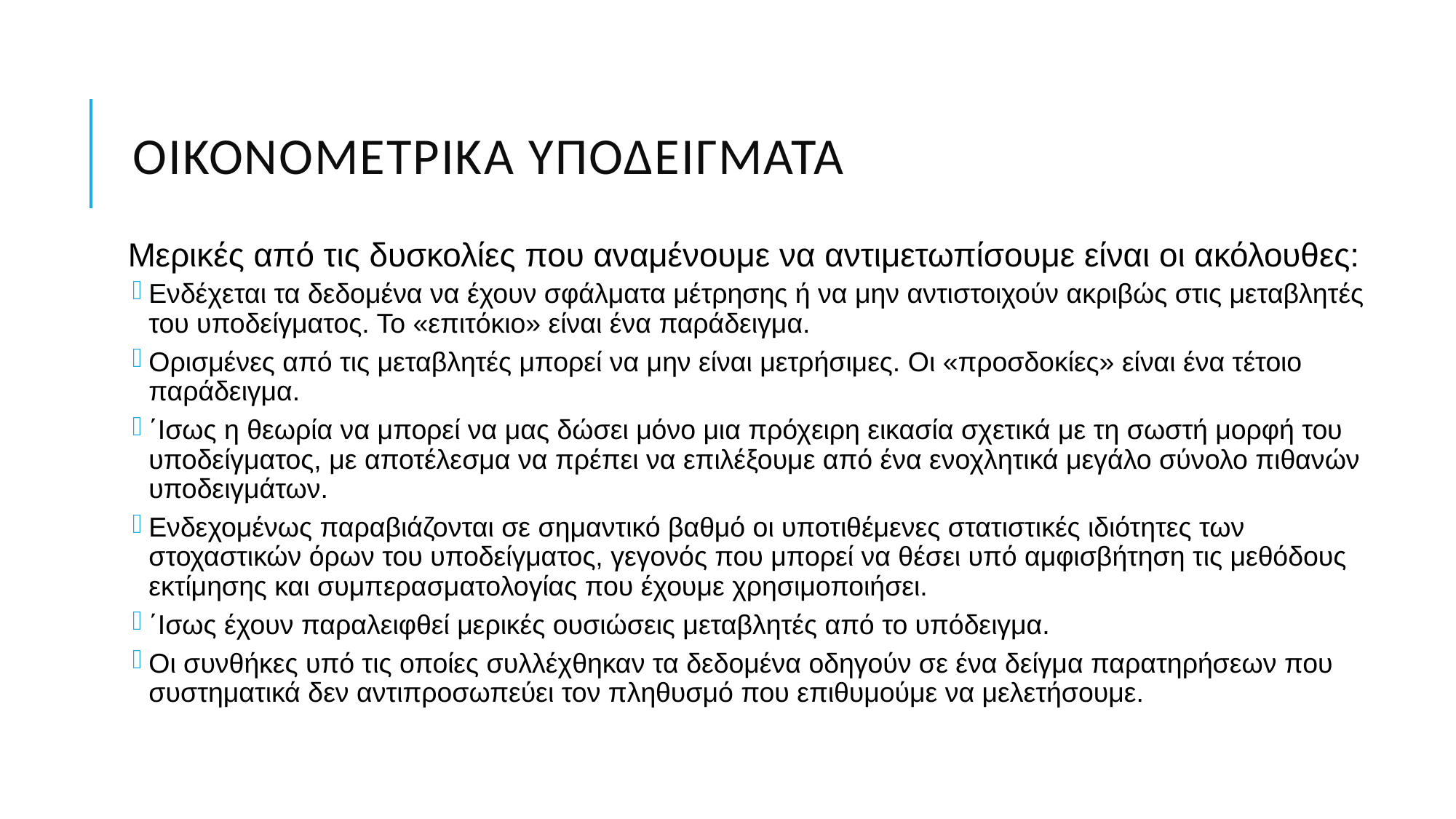

# Οικονομετρικά υποδείγματα
Μερικές από τις δυσκολίες που αναμένουμε να αντιμετωπίσουμε είναι οι ακόλουθες:
Ενδέχεται τα δεδομένα να έχουν σφάλματα μέτρησης ή να μην αντιστοιχούν ακριβώς στις μεταβλητές του υποδείγματος. Το «επιτόκιο» είναι ένα παράδειγμα.
Ορισμένες από τις μεταβλητές μπορεί να μην είναι μετρήσιμες. Οι «προσδοκίες» είναι ένα τέτοιο παράδειγμα.
΄Ισως η θεωρία να μπορεί να μας δώσει μόνο μια πρόχειρη εικασία σχετικά με τη σωστή μορφή του υποδείγματος, με αποτέλεσμα να πρέπει να επιλέξουμε από ένα ενοχλητικά μεγάλο σύνολο πιθανών υποδειγμάτων.
Ενδεχομένως παραβιάζονται σε σημαντικό βαθμό οι υποτιθέμενες στατιστικές ιδιότητες των στοχαστικών όρων του υποδείγματος, γεγονός που μπορεί να θέσει υπό αμφισβήτηση τις μεθόδους εκτίμησης και συμπερασματολογίας που έχουμε χρησιμοποιήσει.
΄Ισως έχουν παραλειφθεί μερικές ουσιώσεις μεταβλητές από το υπόδειγμα.
Οι συνθήκες υπό τις οποίες συλλέχθηκαν τα δεδομένα οδηγούν σε ένα δείγμα παρατηρήσεων που συστηματικά δεν αντιπροσωπεύει τον πληθυσμό που επιθυμούμε να μελετήσουμε.